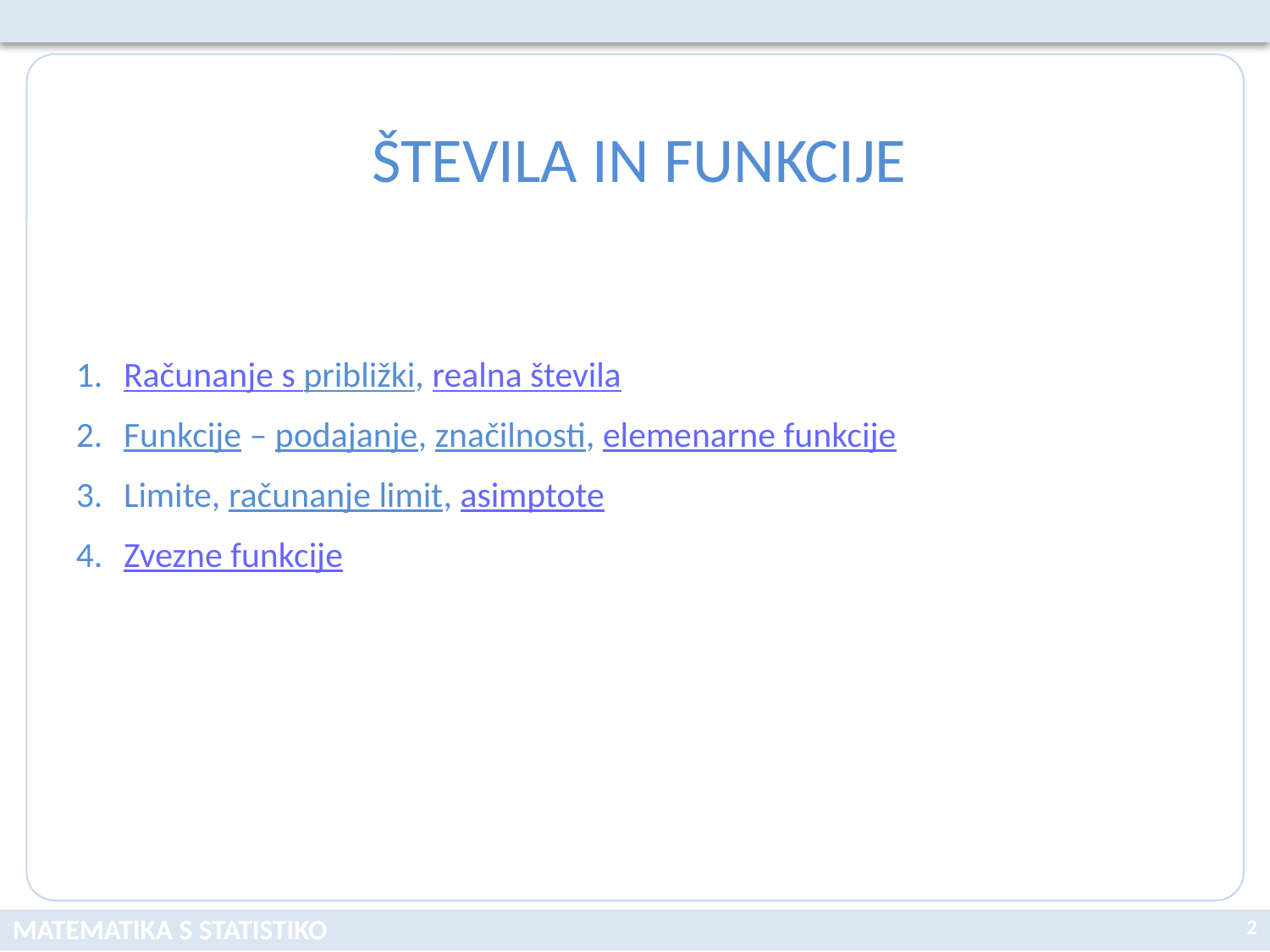

ŠTEVILA IN FUNKCIJE
Računanje s približki, realna števila
Funkcije – podajanje, značilnosti, elemenarne funkcije
Limite, računanje limit, asimptote
Zvezne funkcije
2
MATEMATIKA S STATISTIKO